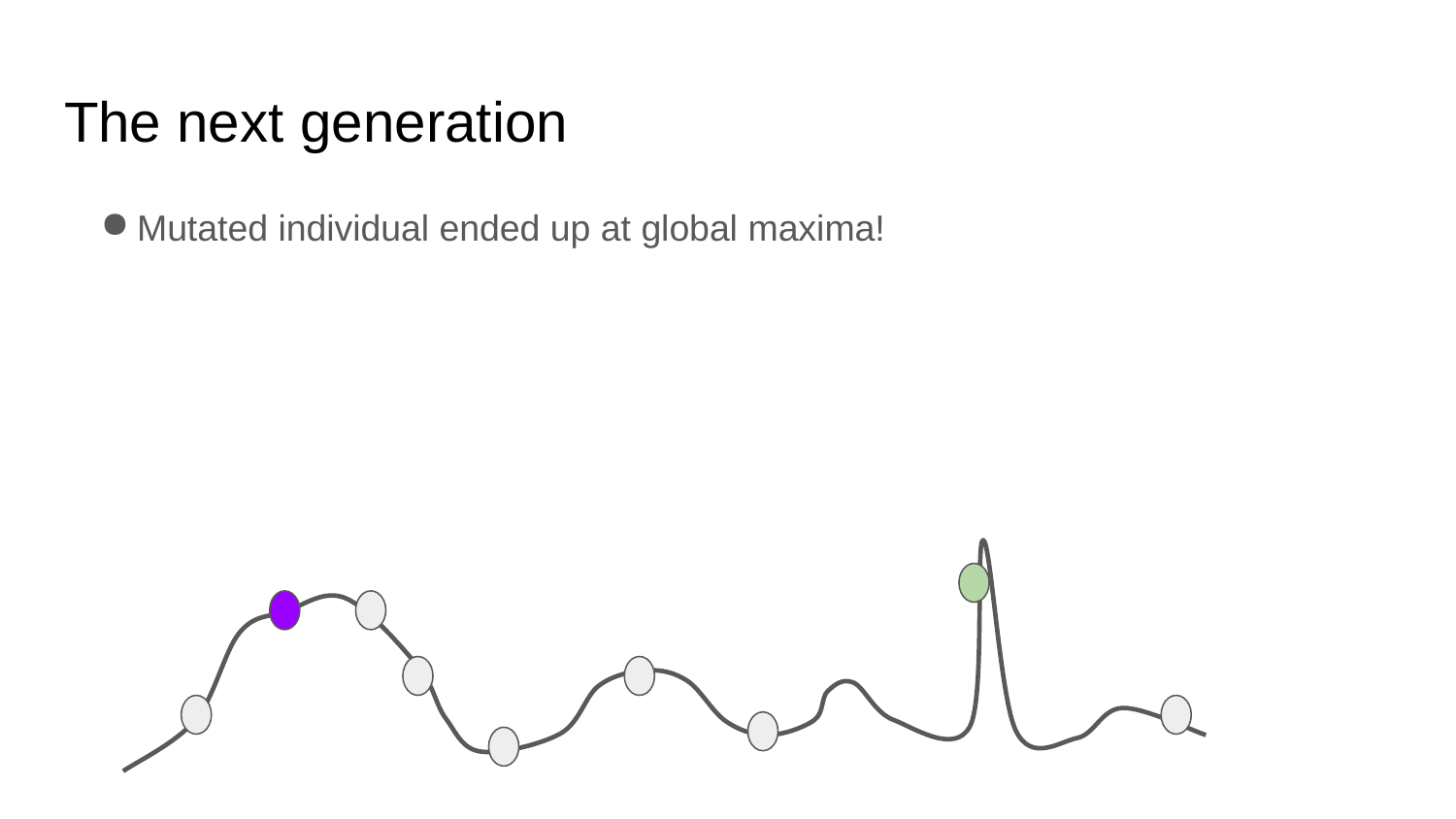

# The next generation
Mutated individual ended up at global maxima!